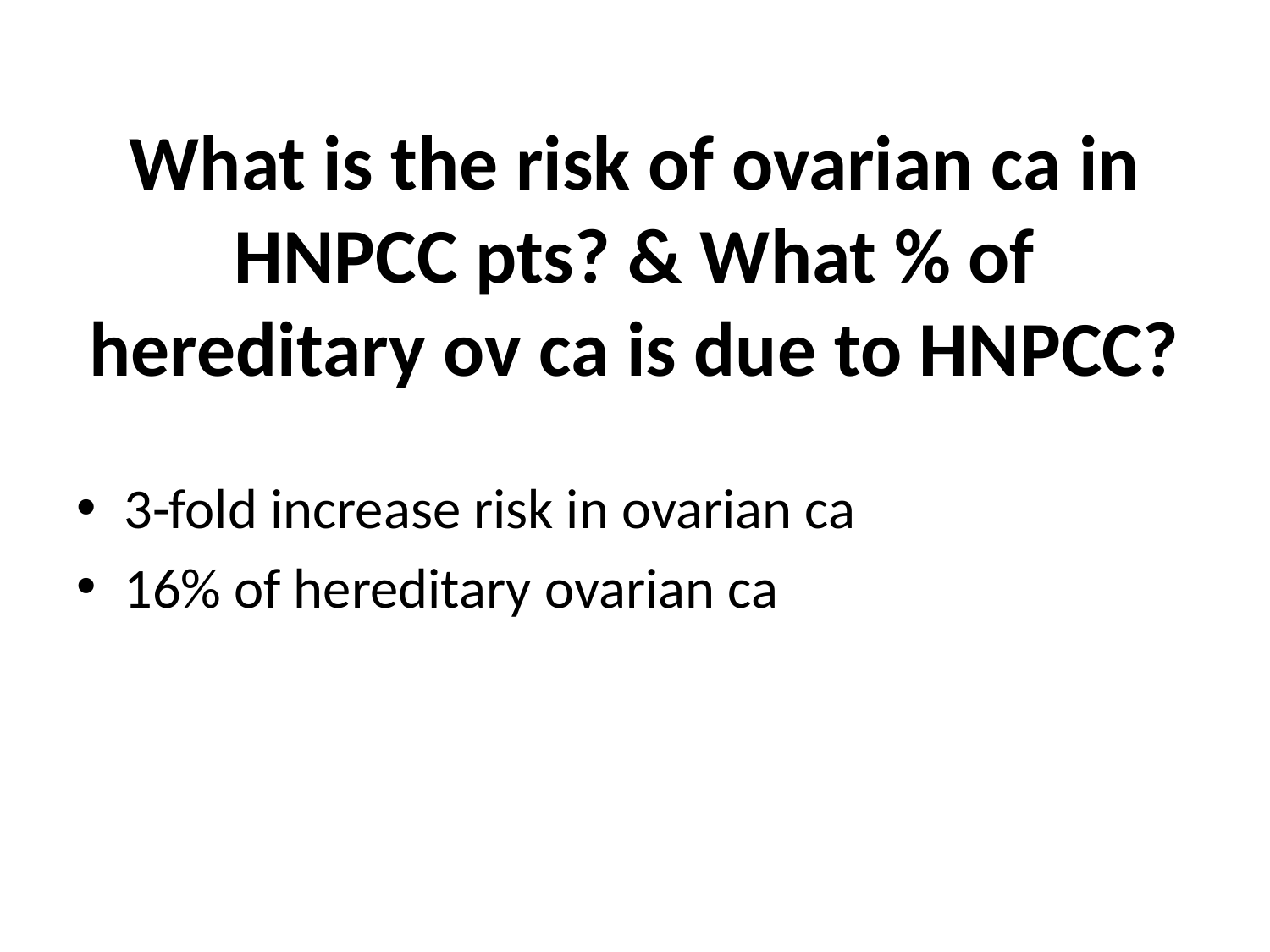

# What is the risk of ovarian ca in HNPCC pts? & What % of hereditary ov ca is due to HNPCC?
3-fold increase risk in ovarian ca
16% of hereditary ovarian ca